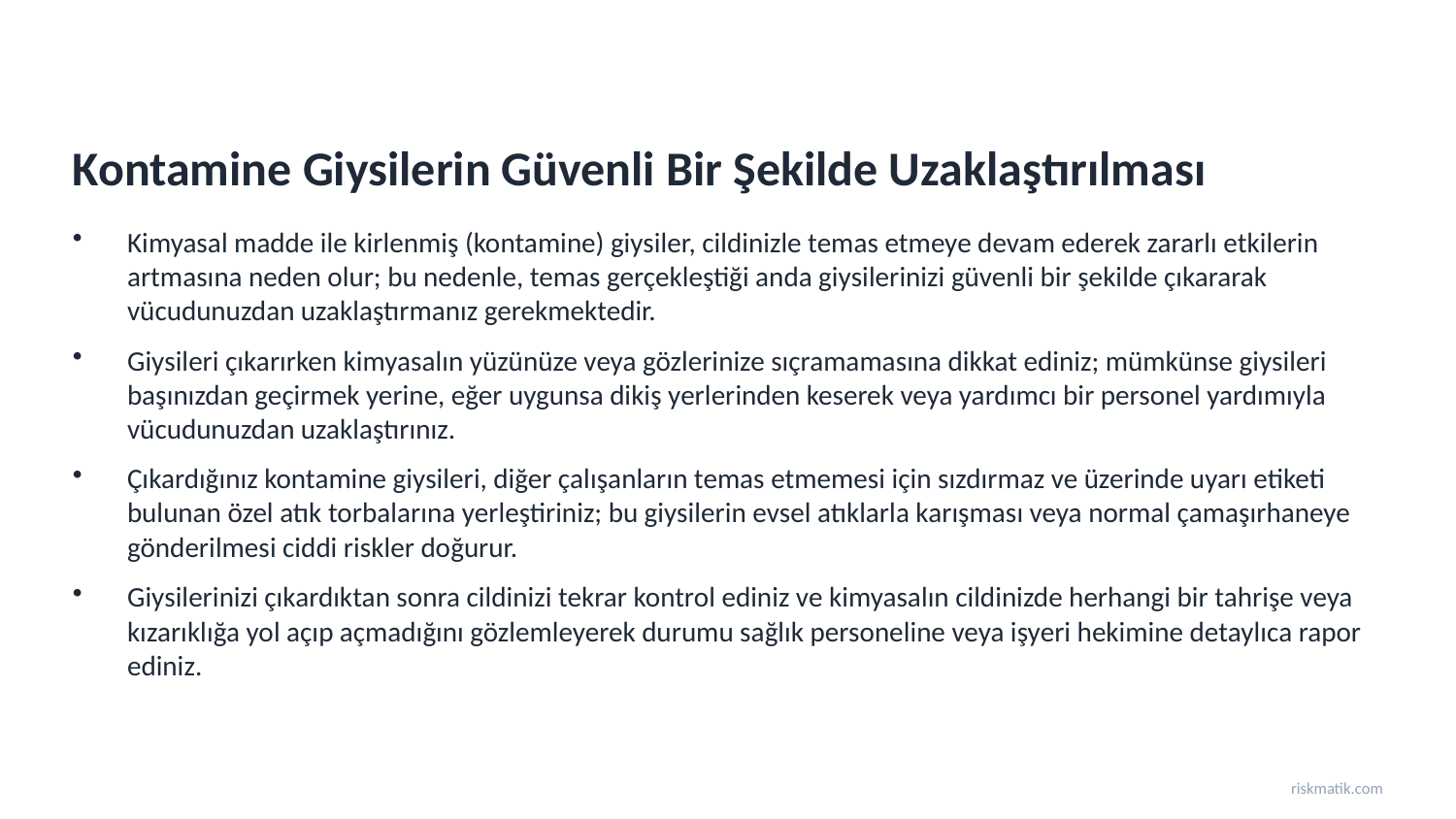

Kontamine Giysilerin Güvenli Bir Şekilde Uzaklaştırılması
Kimyasal madde ile kirlenmiş (kontamine) giysiler, cildinizle temas etmeye devam ederek zararlı etkilerin artmasına neden olur; bu nedenle, temas gerçekleştiği anda giysilerinizi güvenli bir şekilde çıkararak vücudunuzdan uzaklaştırmanız gerekmektedir.
Giysileri çıkarırken kimyasalın yüzünüze veya gözlerinize sıçramamasına dikkat ediniz; mümkünse giysileri başınızdan geçirmek yerine, eğer uygunsa dikiş yerlerinden keserek veya yardımcı bir personel yardımıyla vücudunuzdan uzaklaştırınız.
Çıkardığınız kontamine giysileri, diğer çalışanların temas etmemesi için sızdırmaz ve üzerinde uyarı etiketi bulunan özel atık torbalarına yerleştiriniz; bu giysilerin evsel atıklarla karışması veya normal çamaşırhaneye gönderilmesi ciddi riskler doğurur.
Giysilerinizi çıkardıktan sonra cildinizi tekrar kontrol ediniz ve kimyasalın cildinizde herhangi bir tahrişe veya kızarıklığa yol açıp açmadığını gözlemleyerek durumu sağlık personeline veya işyeri hekimine detaylıca rapor ediniz.
riskmatik.com